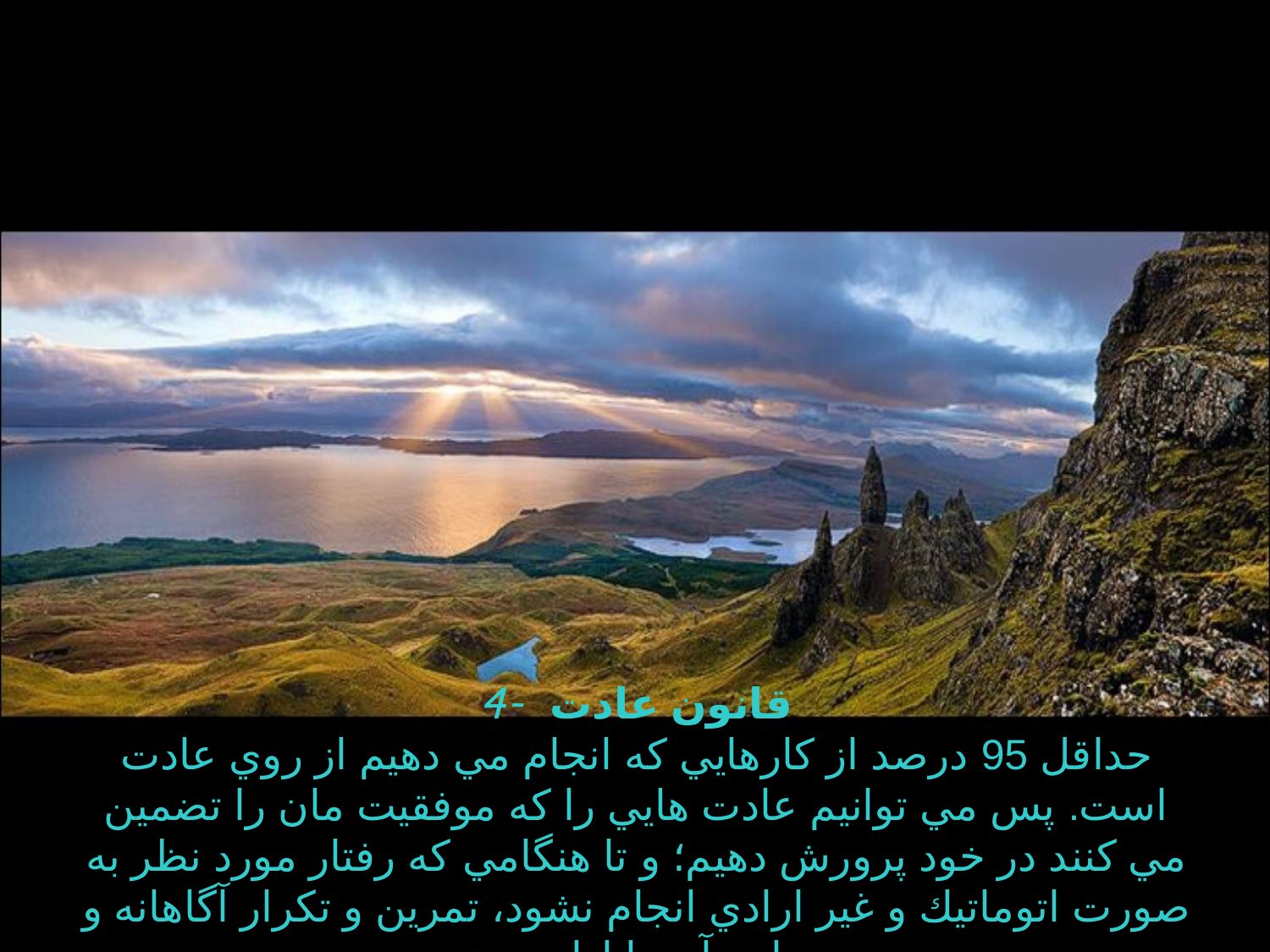

# 4- قانون عادت حداقل 95 درصد از كارهايي كه انجام مي دهيم از روي عادت است. پس مي توانيم عادت هايي را كه موفقيت مان را تضمين مي كنند در خود پرورش دهيم؛ و تا هنگامي كه رفتار مورد نظر به صورت اتوماتيك و غير ارادي انجام نشود، تمرين و تكرار آگاهانه و مداوم آن را ادامه دهيم.